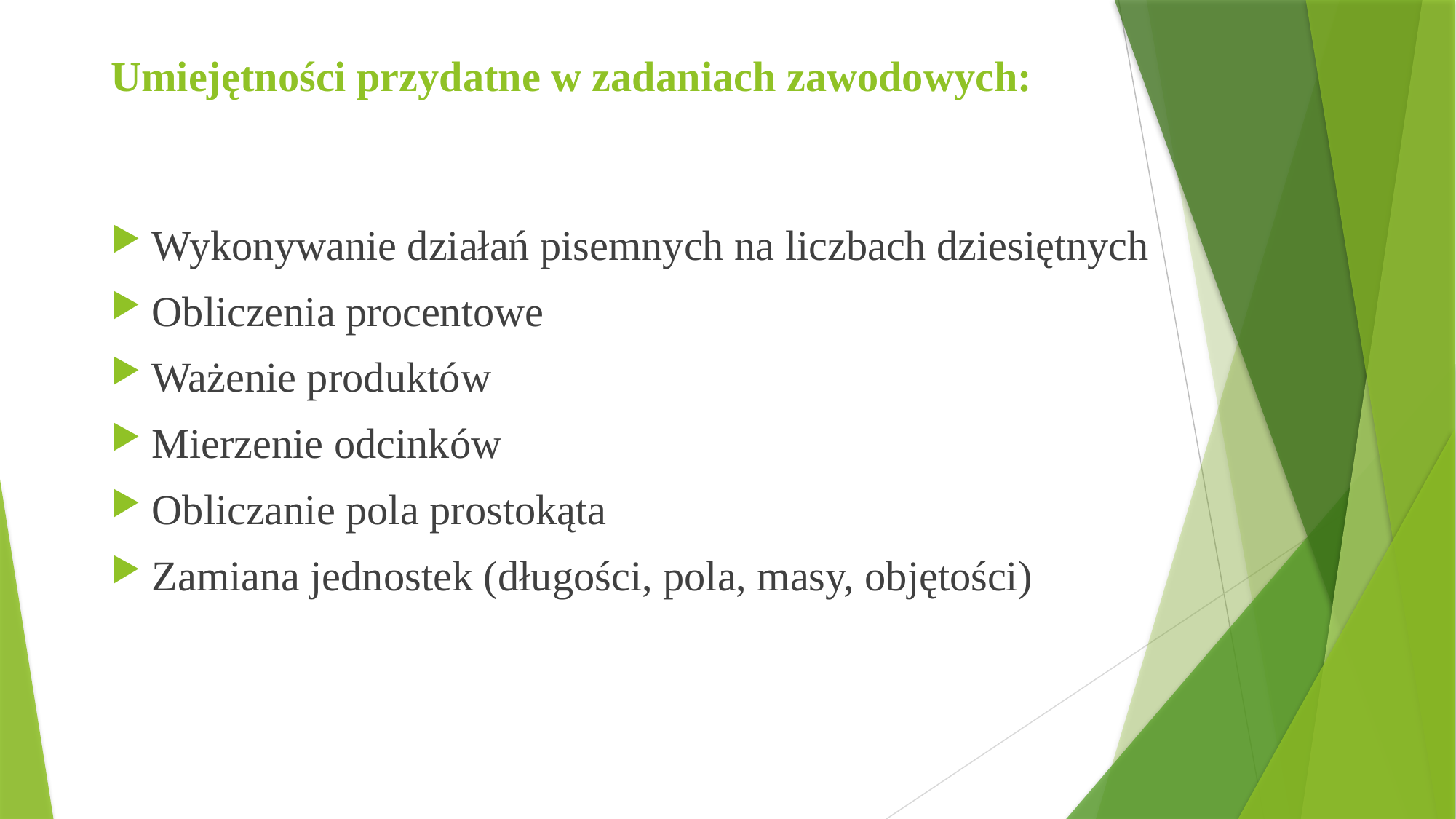

# Umiejętności przydatne w zadaniach zawodowych:
Wykonywanie działań pisemnych na liczbach dziesiętnych
Obliczenia procentowe
Ważenie produktów
Mierzenie odcinków
Obliczanie pola prostokąta
Zamiana jednostek (długości, pola, masy, objętości)